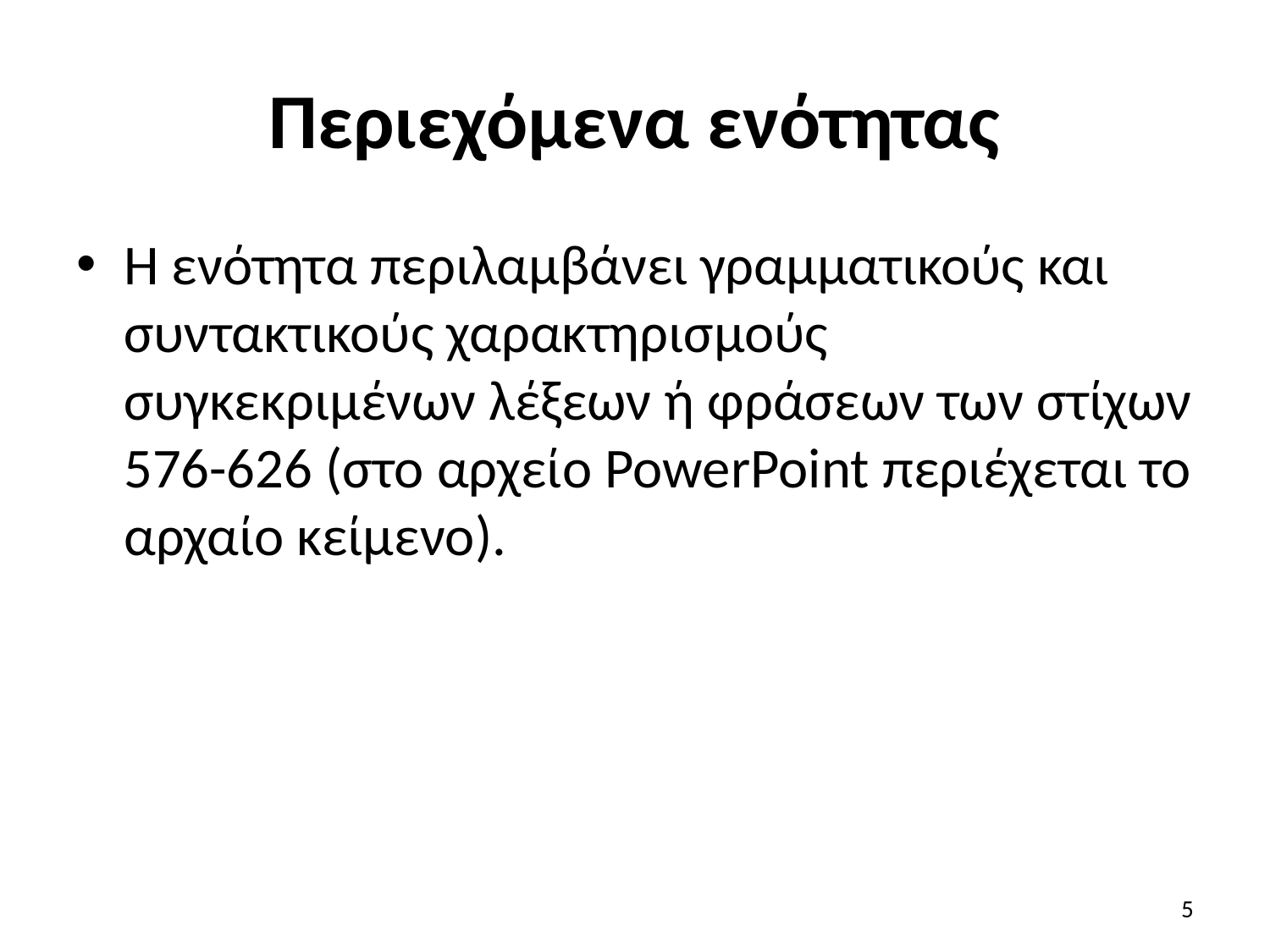

# Περιεχόμενα ενότητας
Η ενότητα περιλαμβάνει γραμματικούς και συντακτικούς χαρακτηρισμούς συγκεκριμένων λέξεων ή φράσεων των στίχων 576-626 (στο αρχείο PowerPoint περιέχεται το αρχαίο κείμενο).
5